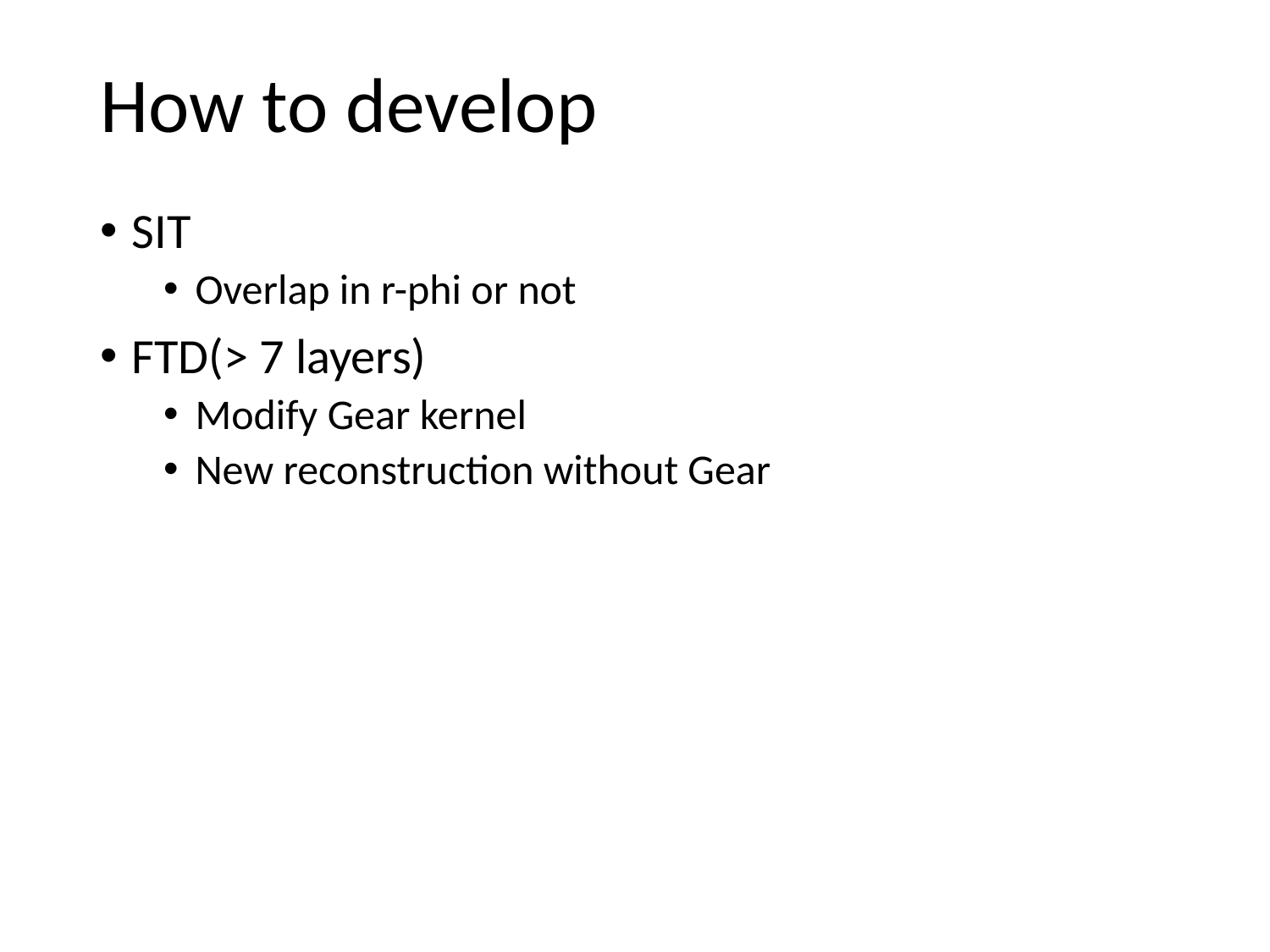

# How to develop
SIT
Overlap in r-phi or not
FTD(> 7 layers)
Modify Gear kernel
New reconstruction without Gear